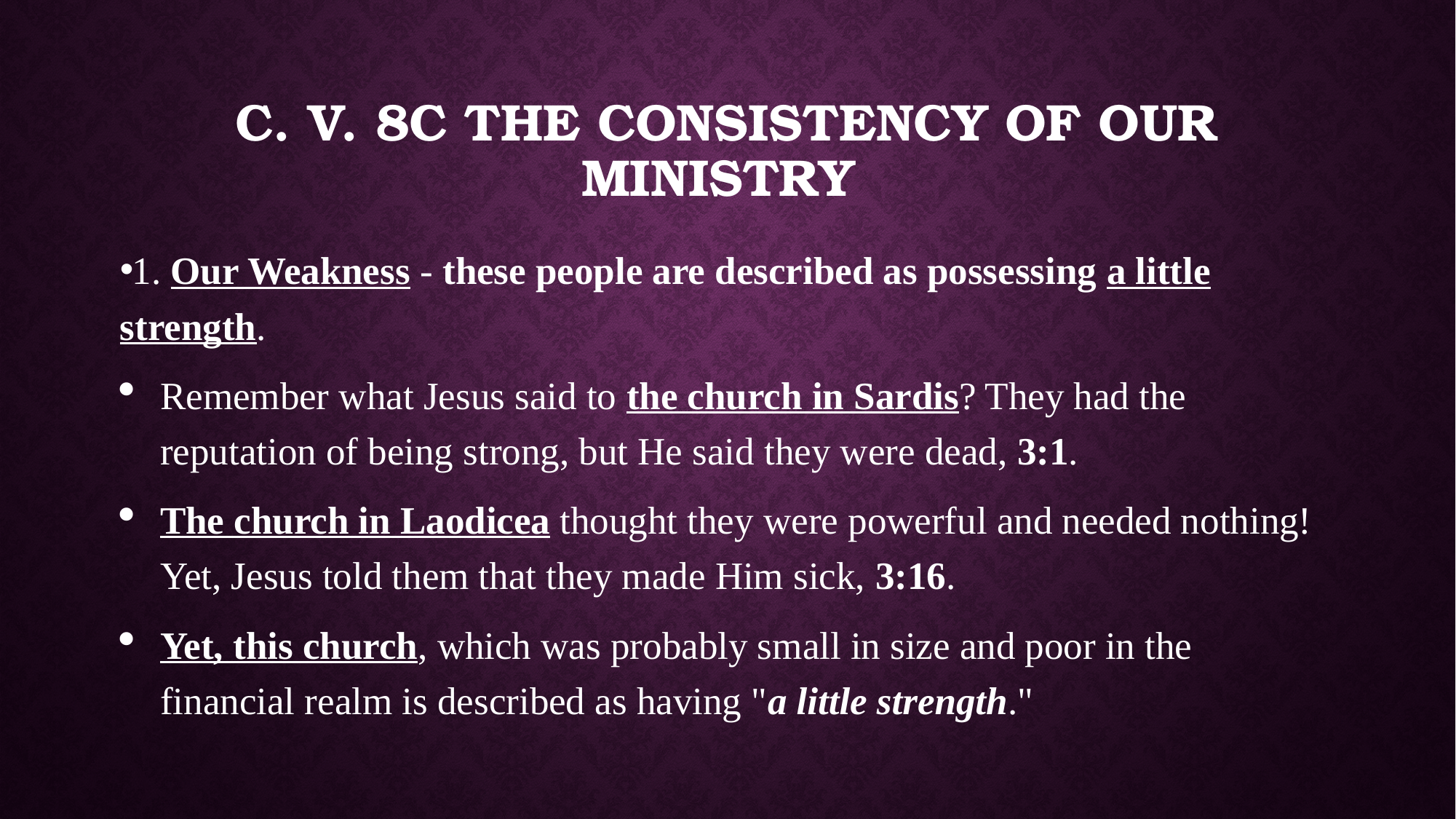

# C. V. 8c The Consistency of Our Ministry
1. Our Weakness - these people are described as possessing a little strength.
Remember what Jesus said to the church in Sardis? They had the reputation of being strong, but He said they were dead, 3:1.
The church in Laodicea thought they were powerful and needed nothing! Yet, Jesus told them that they made Him sick, 3:16.
Yet, this church, which was probably small in size and poor in the financial realm is described as having "a little strength."